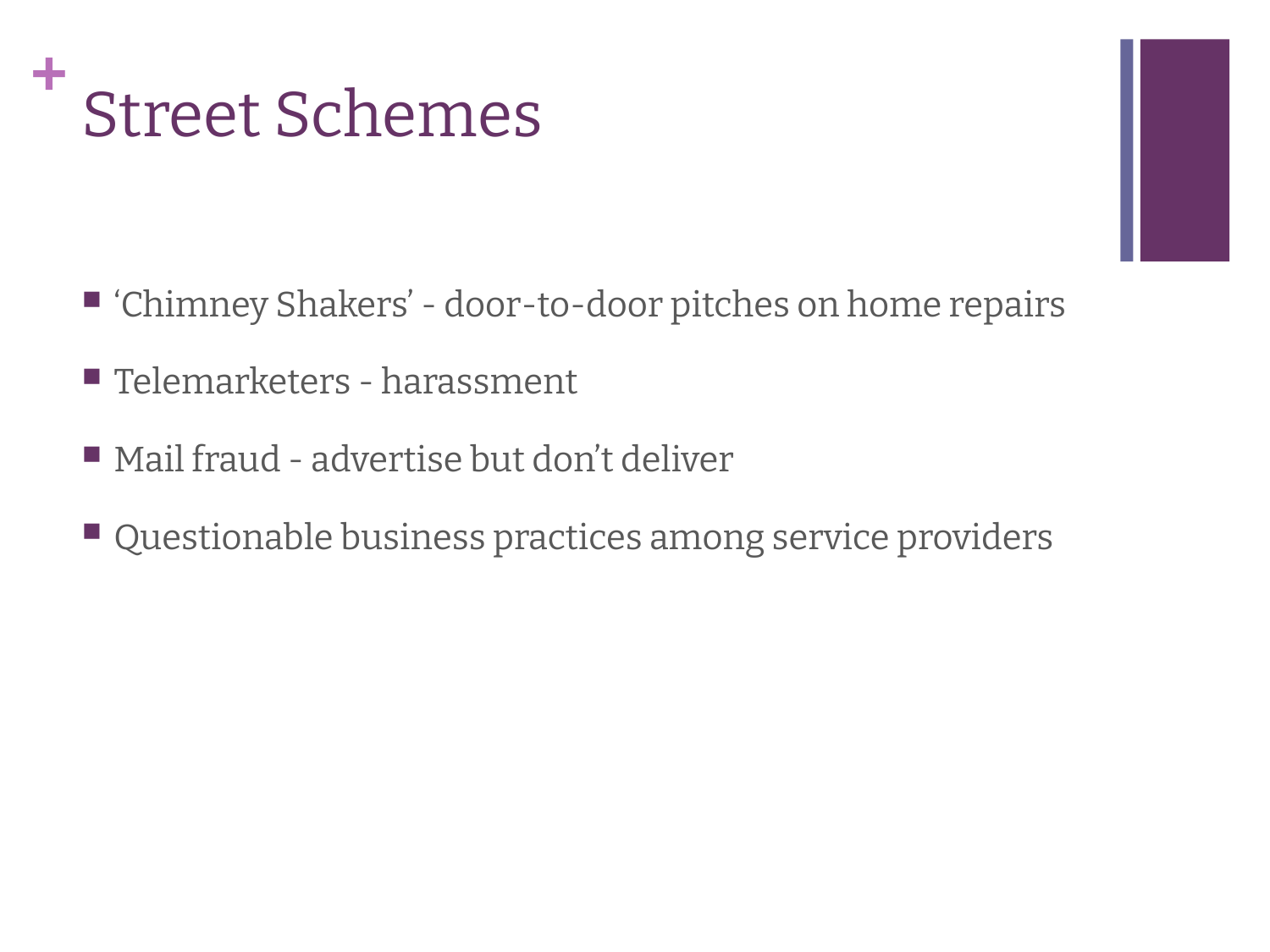

# Street Schemes
‘Chimney Shakers’ - door-to-door pitches on home repairs
Telemarketers - harassment
Mail fraud - advertise but don’t deliver
Questionable business practices among service providers